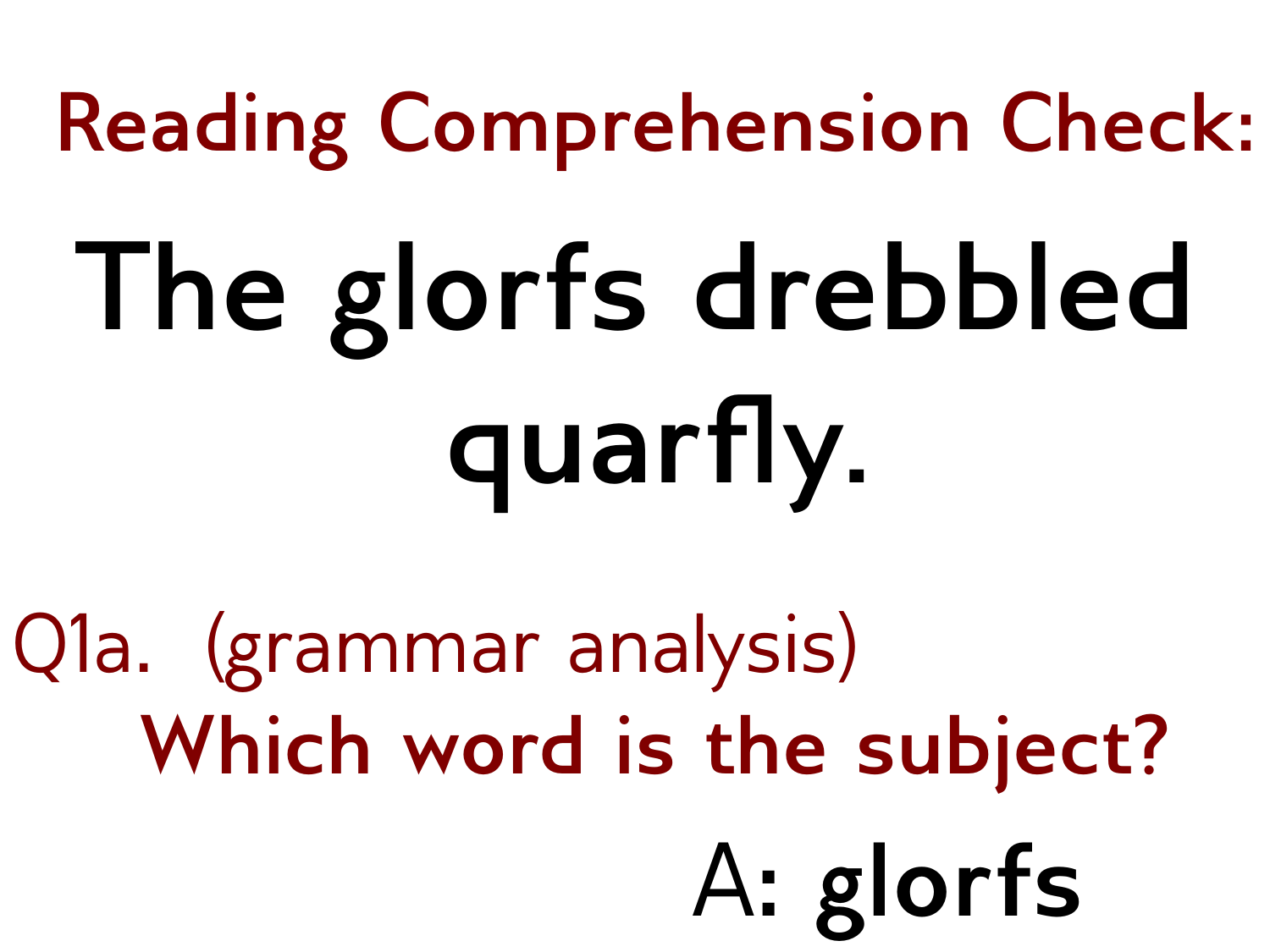

# Reading Comprehension Check:
The glorfs drebbled quarfly.
Q1a.  (grammar analysis)
	Which word is the subject?

A: glorfs